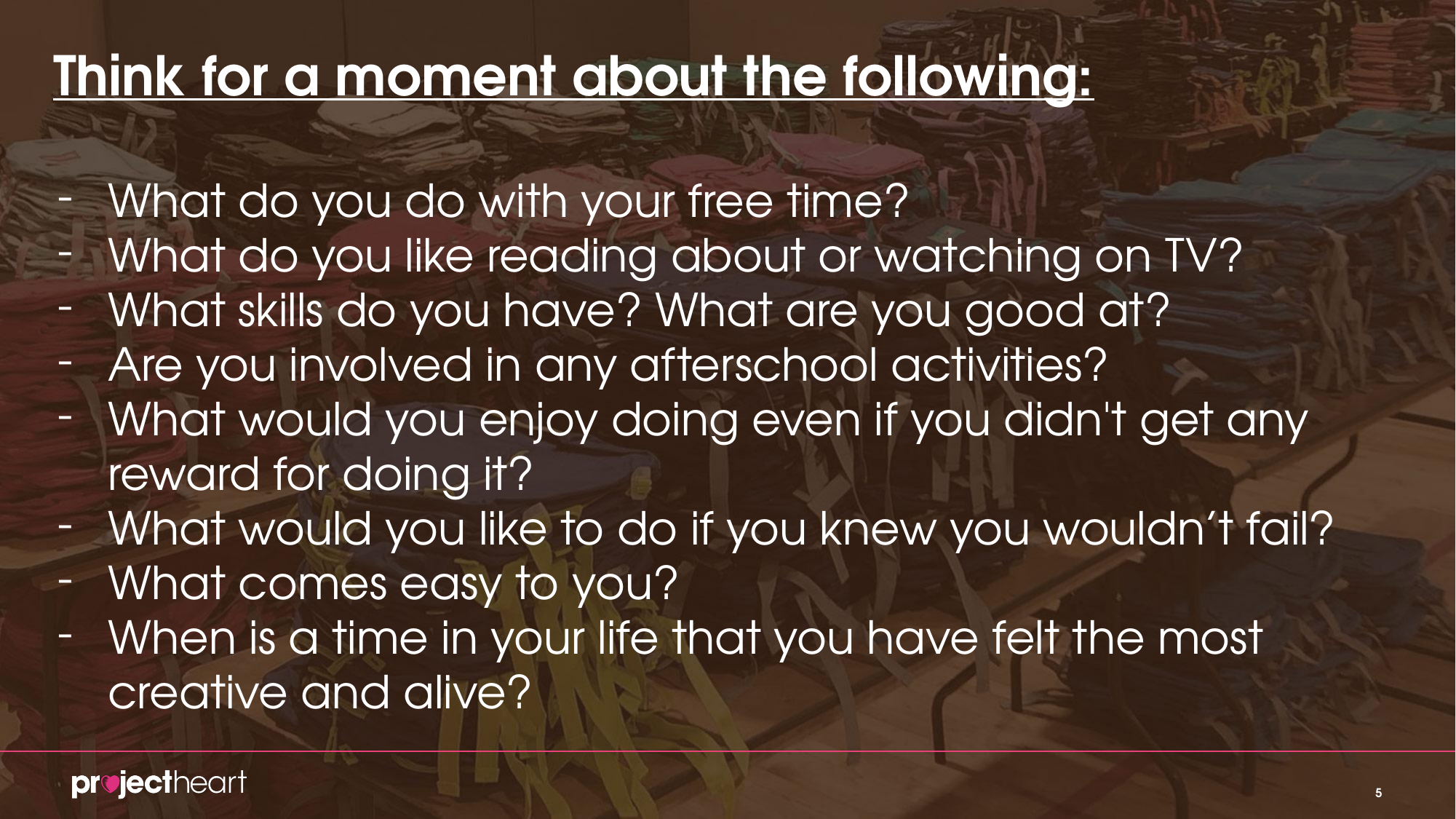

Think for a moment about the following:
What do you do with your free time?
What do you like reading about or watching on TV?
What skills do you have? What are you good at?
Are you involved in any afterschool activities?
What would you enjoy doing even if you didn't get any reward for doing it?
What would you like to do if you knew you wouldn’t fail?
What comes easy to you?
When is a time in your life that you have felt the most creative and alive?
5